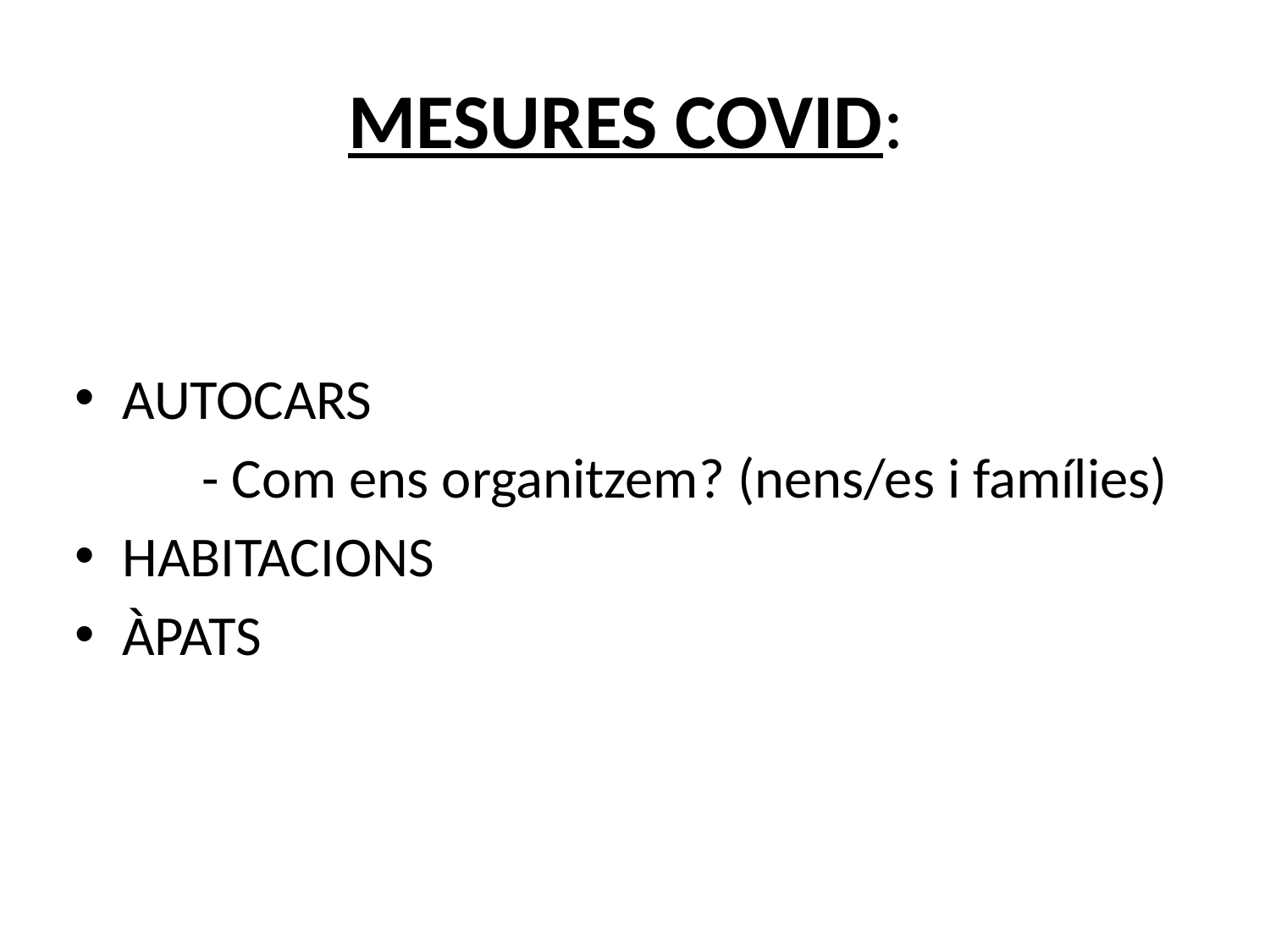

# MESURES COVID:
AUTOCARS
	- Com ens organitzem? (nens/es i famílies)
HABITACIONS
ÀPATS